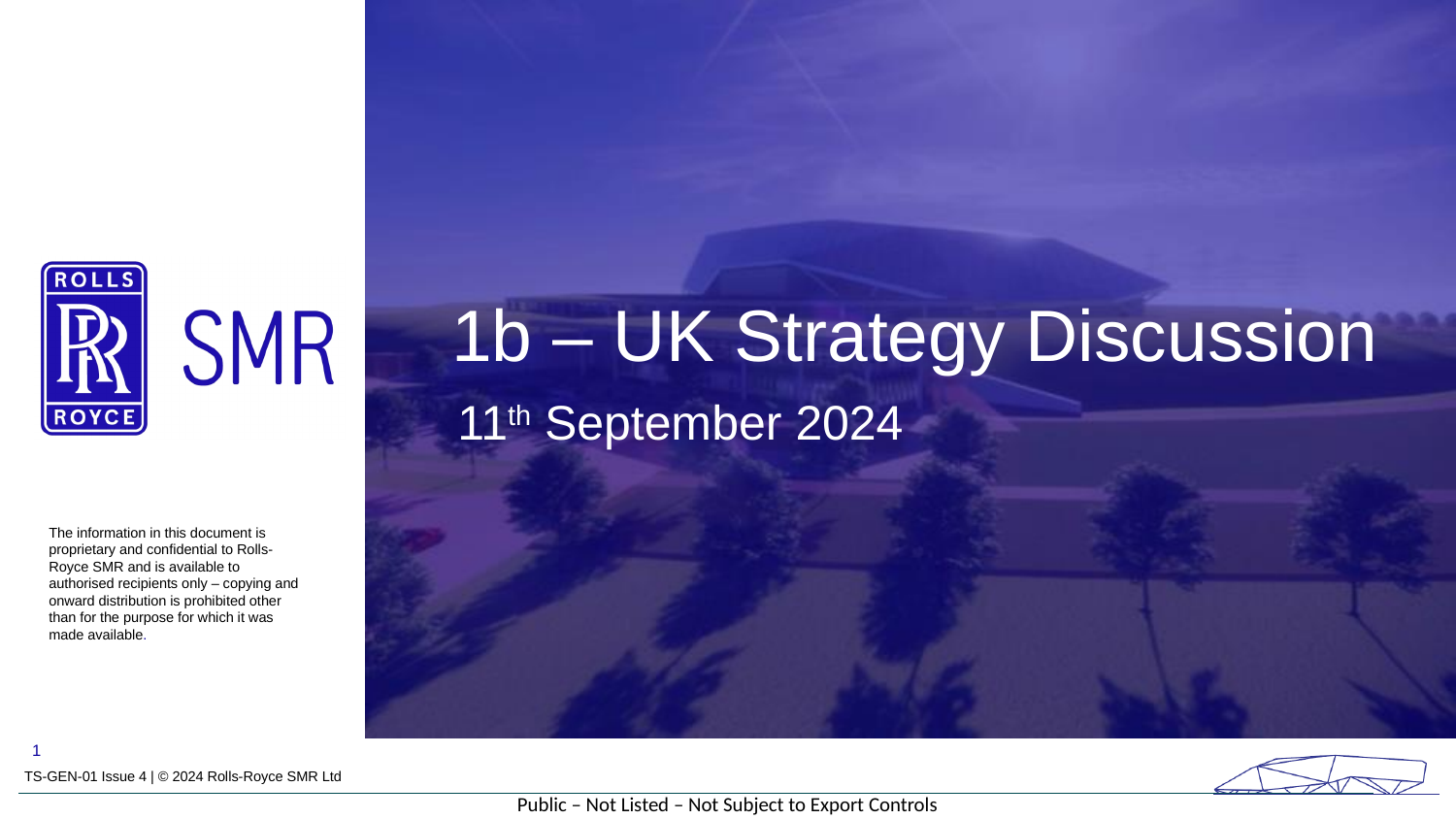

1b – UK Strategy Discussion
11th September 2024